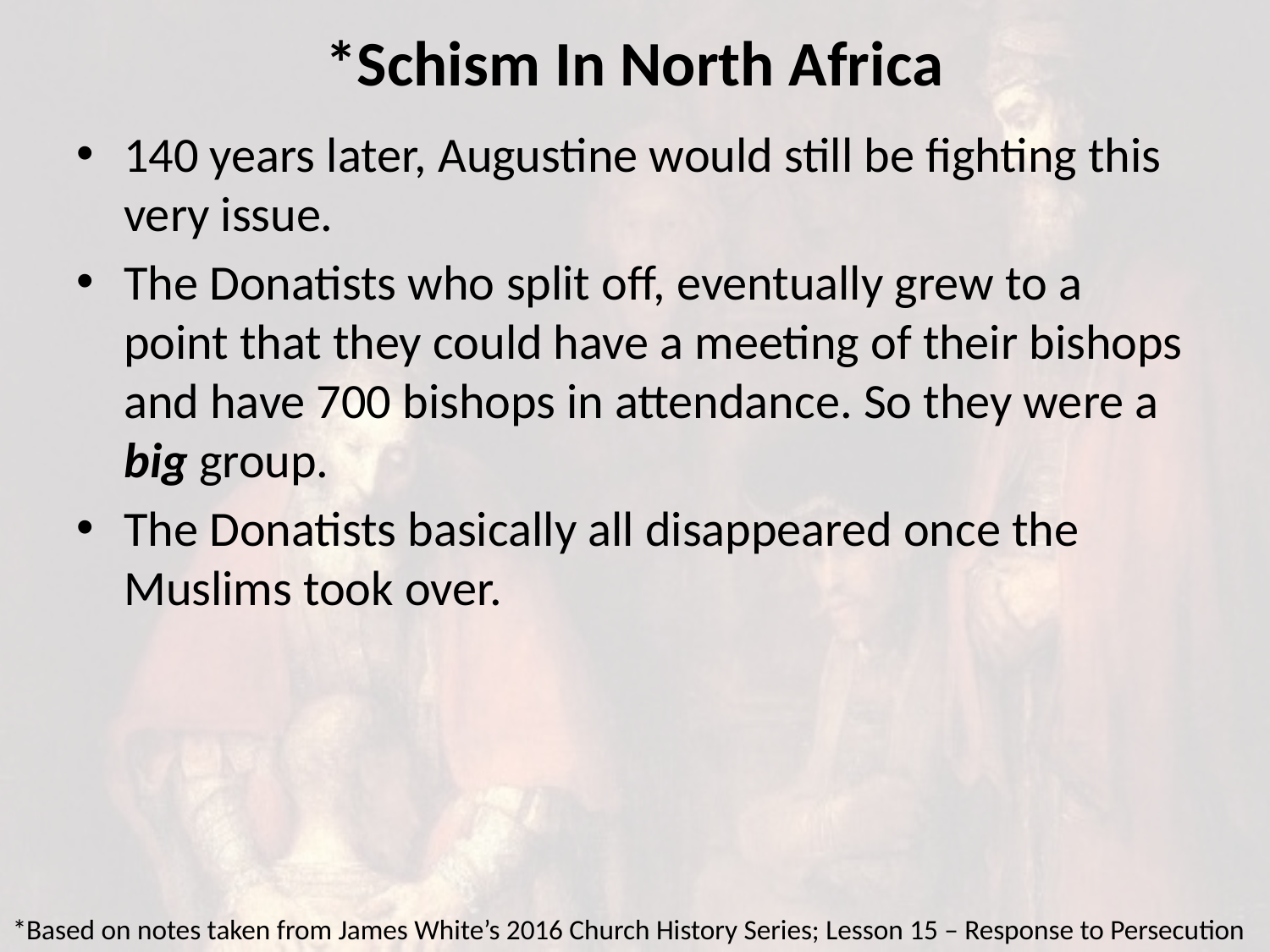

# *Schism In North Africa
140 years later, Augustine would still be fighting this very issue.
The Donatists who split off, eventually grew to a point that they could have a meeting of their bishops and have 700 bishops in attendance. So they were a big group.
The Donatists basically all disappeared once the Muslims took over.

*Based on notes taken from James White’s 2016 Church History Series; Lesson 15 – Response to Persecution